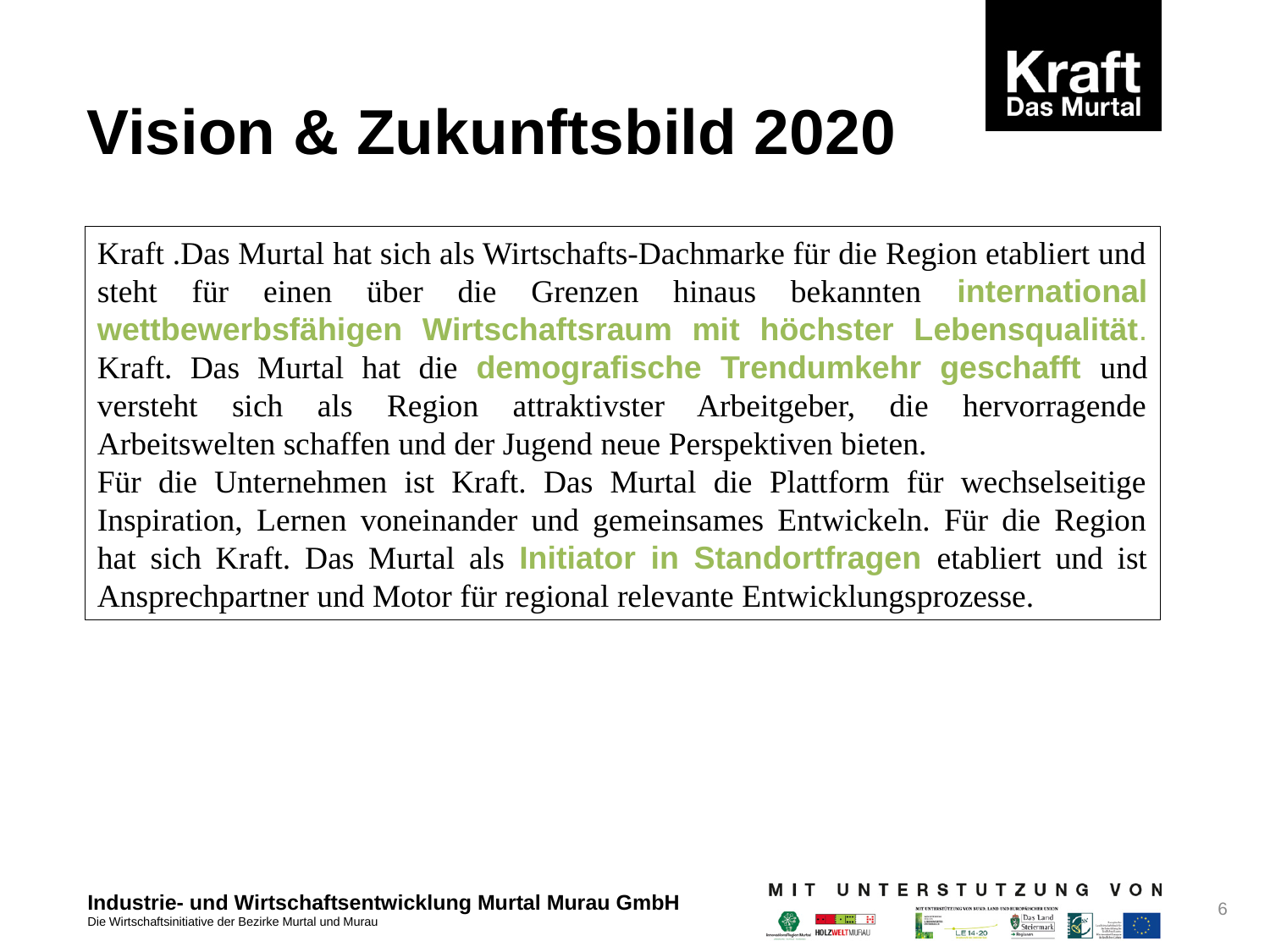

# Vision & Zukunftsbild 2020
Kraft .Das Murtal hat sich als Wirtschafts-Dachmarke für die Region etabliert und steht für einen über die Grenzen hinaus bekannten international wettbewerbsfähigen Wirtschaftsraum mit höchster Lebensqualität. Kraft. Das Murtal hat die demografische Trendumkehr geschafft und versteht sich als Region attraktivster Arbeitgeber, die hervorragende Arbeitswelten schaffen und der Jugend neue Perspektiven bieten.
Für die Unternehmen ist Kraft. Das Murtal die Plattform für wechselseitige Inspiration, Lernen voneinander und gemeinsames Entwickeln. Für die Region hat sich Kraft. Das Murtal als Initiator in Standortfragen etabliert und ist Ansprechpartner und Motor für regional relevante Entwicklungsprozesse.
6